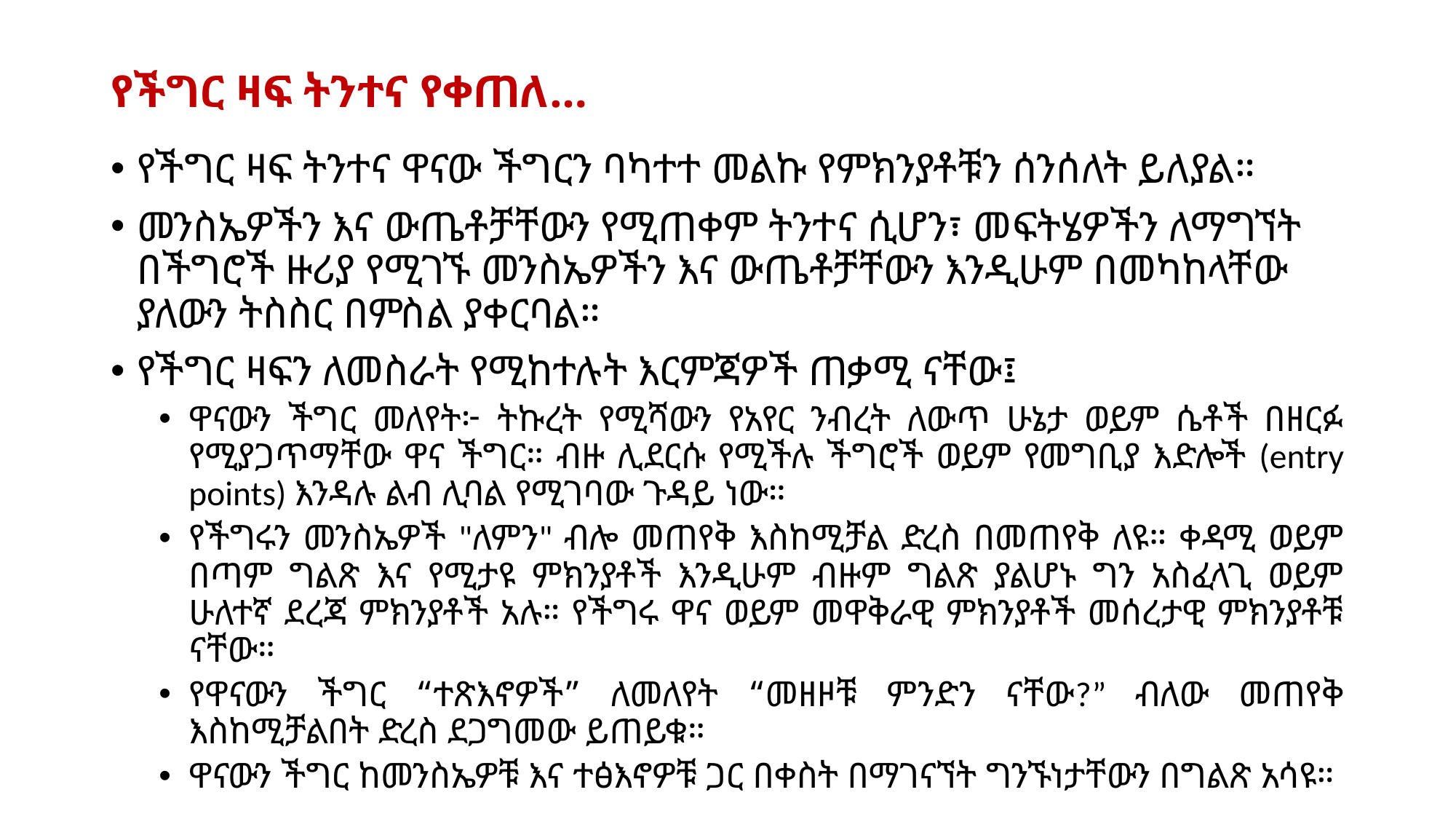

# የችግር ዛፍ ትንተና የቀጠለ…
የችግር ዛፍ ትንተና ዋናው ችግርን ባካተተ መልኩ የምክንያቶቹን ሰንሰለት ይለያል።
መንስኤዎችን እና ውጤቶቻቸውን የሚጠቀም ትንተና ሲሆን፣ መፍትሄዎችን ለማግኘት በችግሮች ዙሪያ የሚገኙ መንስኤዎችን እና ውጤቶቻቸውን እንዲሁም በመካከላቸው ያለውን ትስስር በምስል ያቀርባል።
የችግር ዛፍን ለመስራት የሚከተሉት እርምጃዎች ጠቃሚ ናቸው፤
ዋናውን ችግር መለየት፦ ትኩረት የሚሻውን የአየር ንብረት ለውጥ ሁኔታ ወይም ሴቶች በዘርፉ የሚያጋጥማቸው ዋና ችግር። ብዙ ሊደርሱ የሚችሉ ችግሮች ወይም የመግቢያ እድሎች (entry points) እንዳሉ ልብ ሊባል የሚገባው ጉዳይ ነው።
የችግሩን መንስኤዎች "ለምን" ብሎ መጠየቅ እስከሚቻል ድረስ በመጠየቅ ለዩ። ቀዳሚ ወይም በጣም ግልጽ እና የሚታዩ ምክንያቶች እንዲሁም ብዙም ግልጽ ያልሆኑ ግን አስፈላጊ ወይም ሁለተኛ ደረጃ ምክንያቶች አሉ። የችግሩ ዋና ወይም መዋቅራዊ ምክንያቶች መሰረታዊ ምክንያቶቹ ናቸው።
የዋናውን ችግር “ተጽእኖዎች” ለመለየት “መዘዞቹ ምንድን ናቸው?” ብለው መጠየቅ እስከሚቻልበት ድረስ ደጋግመው ይጠይቁ።
ዋናውን ችግር ከመንስኤዎቹ እና ተፅእኖዎቹ ጋር በቀስት በማገናኘት ግንኙነታቸውን በግልጽ አሳዩ።